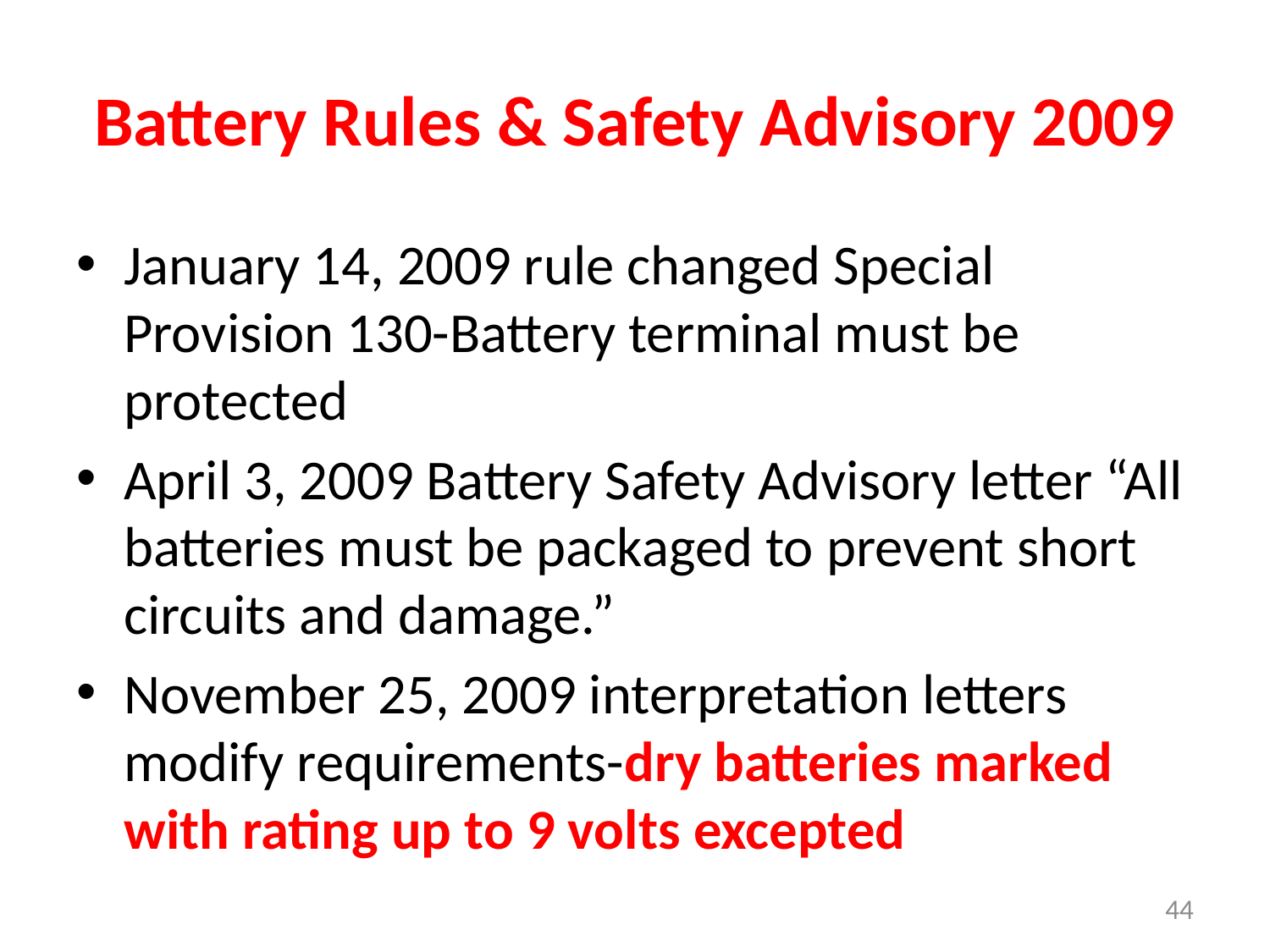

# Battery Rules & Safety Advisory 2009
January 14, 2009 rule changed Special Provision 130-Battery terminal must be protected
April 3, 2009 Battery Safety Advisory letter “All batteries must be packaged to prevent short circuits and damage.”
November 25, 2009 interpretation letters modify requirements-dry batteries marked with rating up to 9 volts excepted
44